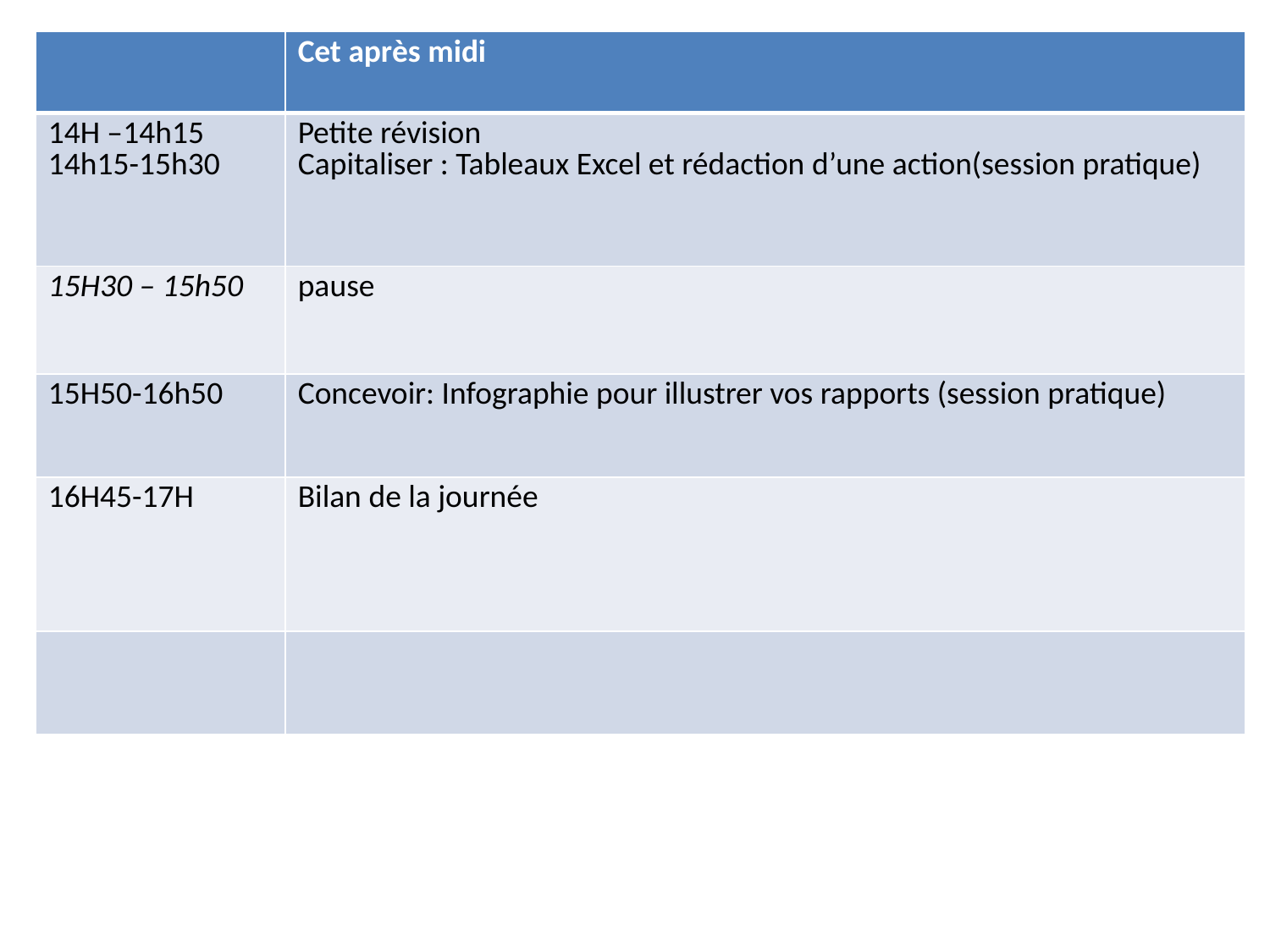

|  | Cet après midi |
| --- | --- |
| 14H –14h15 14h15-15h30 | Petite révision Capitaliser : Tableaux Excel et rédaction d’une action(session pratique) |
| 15H30 – 15h50 | pause |
| 15H50-16h50 | Concevoir: Infographie pour illustrer vos rapports (session pratique) |
| 16H45-17H | Bilan de la journée |
|  |  |

#